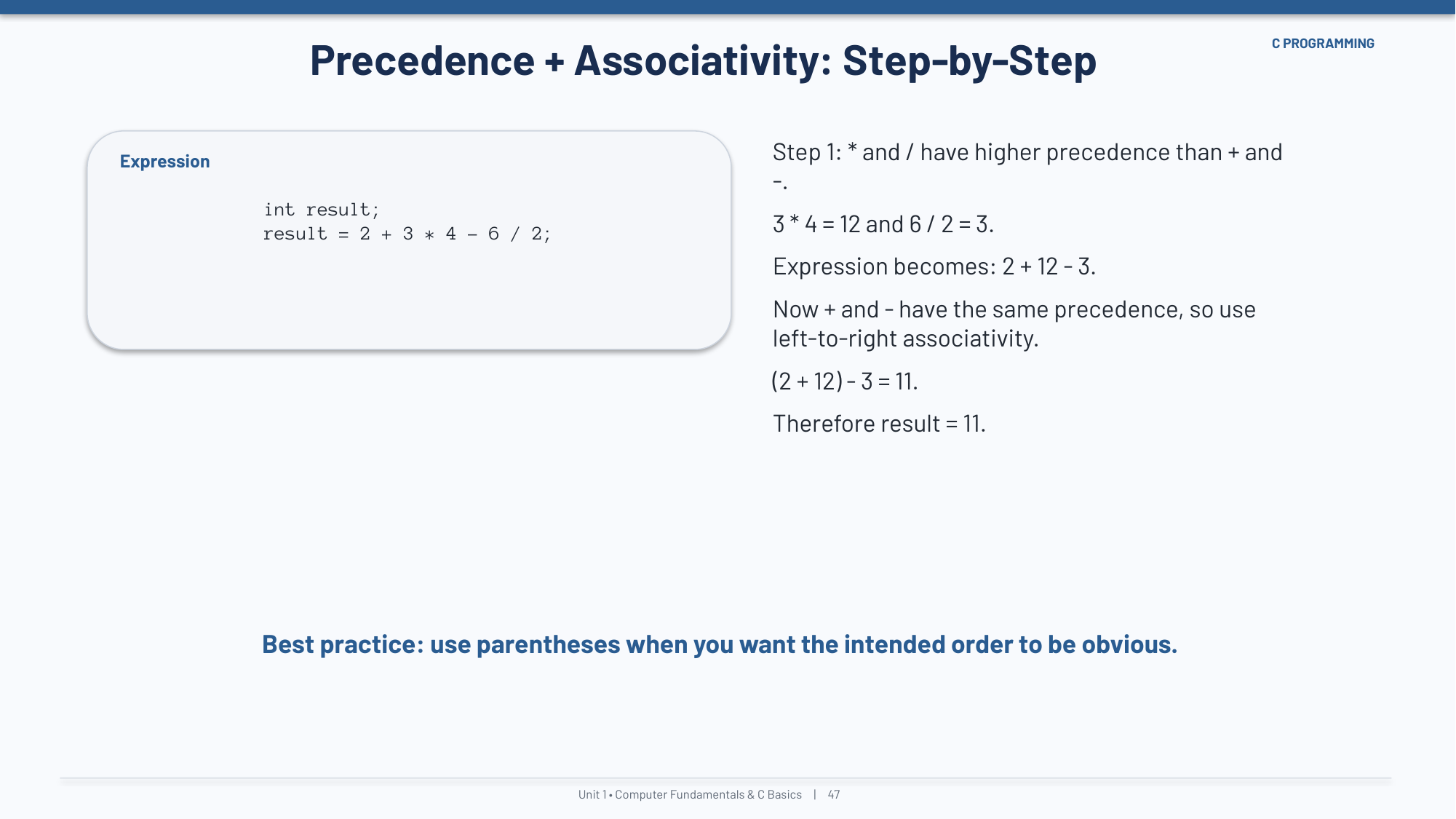

Precedence + Associativity: Step-by-Step
C PROGRAMMING

Step 1: * and / have higher precedence than + and -.
3 * 4 = 12 and 6 / 2 = 3.
Expression becomes: 2 + 12 - 3.
Now + and - have the same precedence, so use left-to-right associativity.
(2 + 12) - 3 = 11.
Therefore result = 11.
Expression
int result;
result = 2 + 3 * 4 - 6 / 2;
Best practice: use parentheses when you want the intended order to be obvious.

Unit 1 • Computer Fundamentals & C Basics     |     47